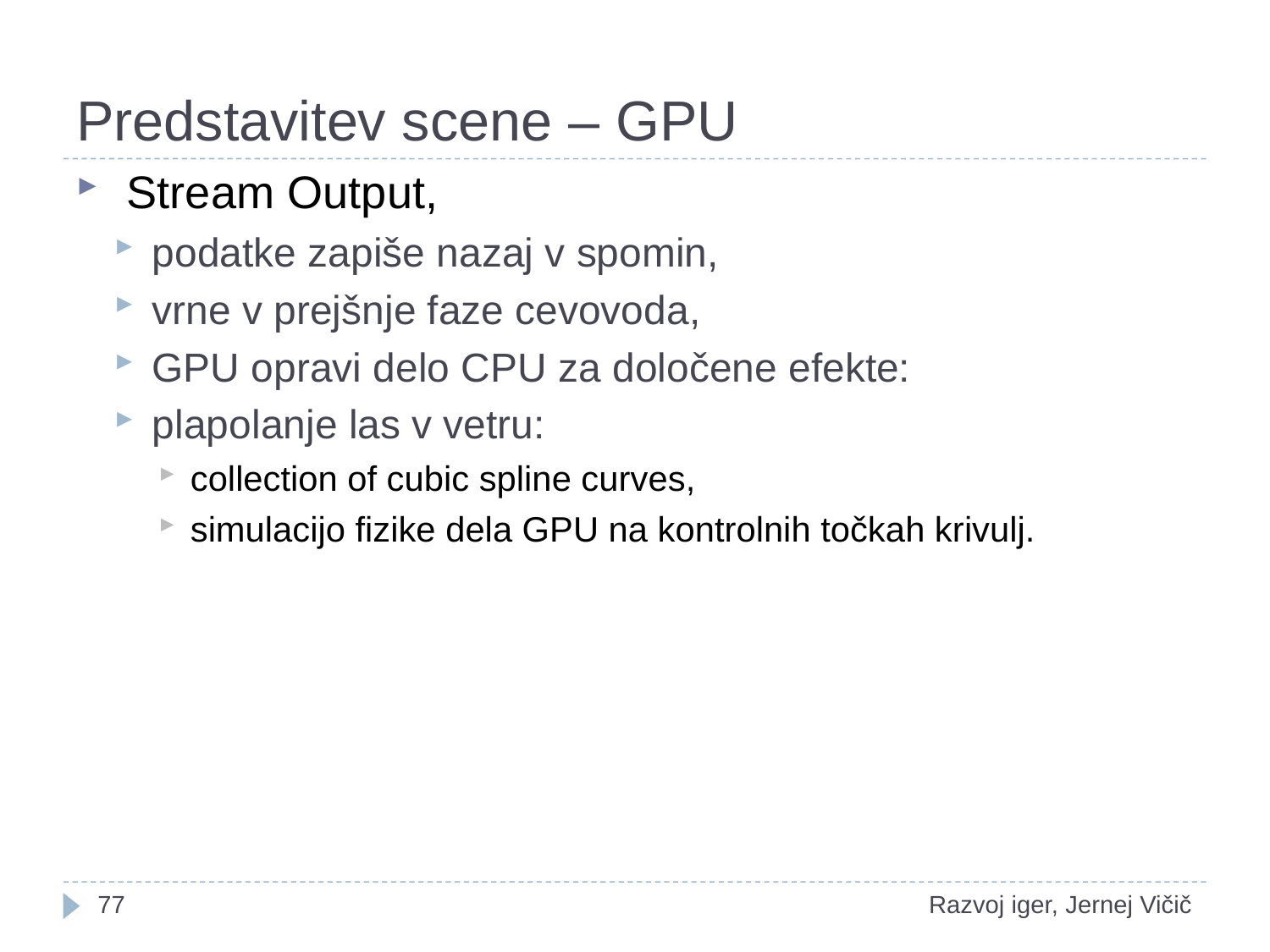

# Predstavitev scene – GPU
 Stream Output,
podatke zapiše nazaj v spomin,
vrne v prejšnje faze cevovoda,
GPU opravi delo CPU za določene efekte:
plapolanje las v vetru:
collection of cubic spline curves,
simulacijo fizike dela GPU na kontrolnih točkah krivulj.
77
Razvoj iger, Jernej Vičič